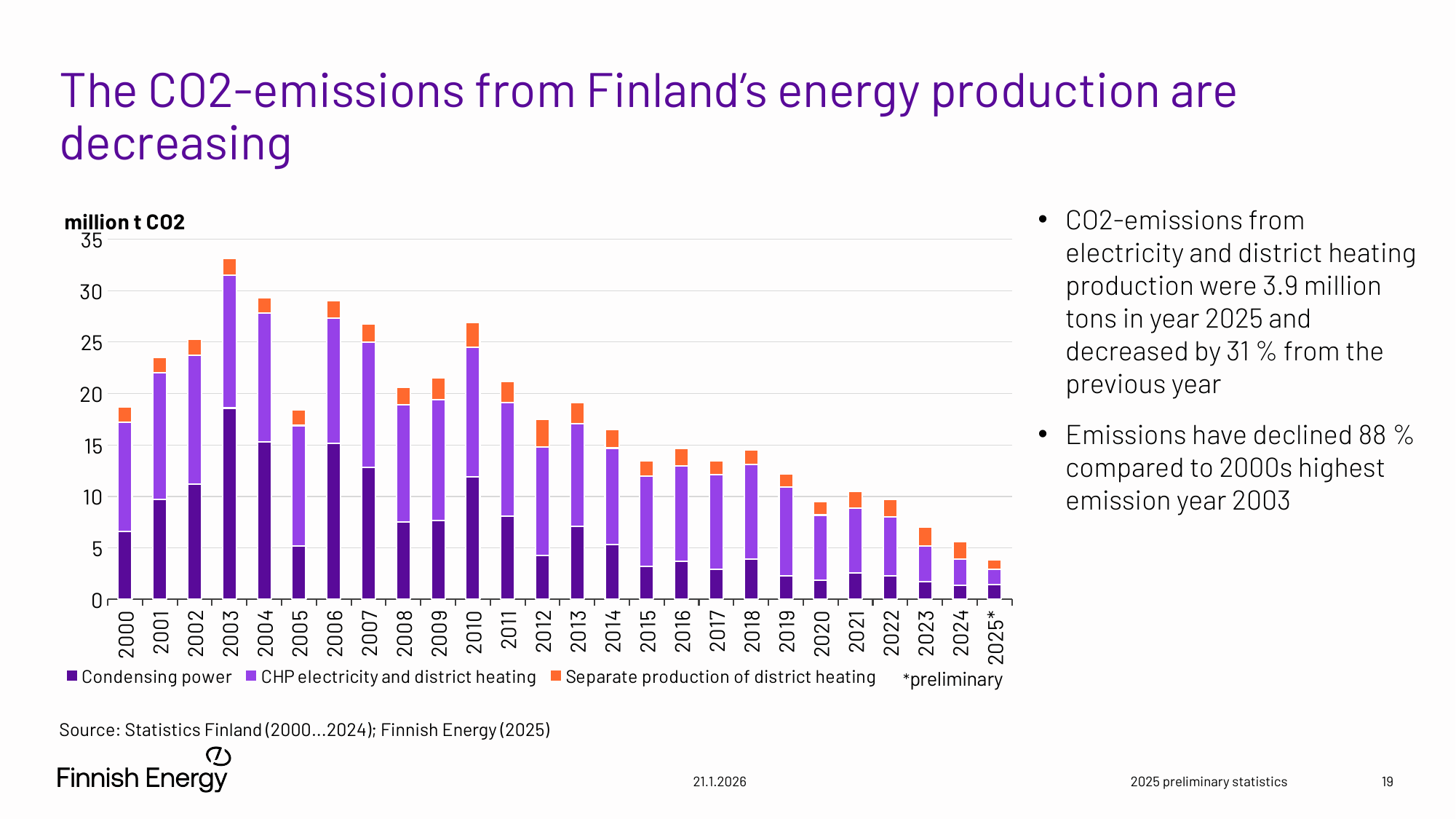

# The CO2-emissions from Finland’s energy production are decreasing

### Chart

| Category | Condensing power | CHP electricity and district heating | Separate production of district heating |
|---|---|---|---|
| 2000 | 6.6 | 10.6 | 1.5 |
| 2001 | 9.7 | 12.3 | 1.5 |
| 2002 | 11.2 | 12.5 | 1.6 |
| 2003 | 18.6 | 12.899999999999999 | 1.6 |
| 2004 | 15.3 | 12.5 | 1.5 |
| 2005 | 5.2 | 11.7 | 1.5 |
| 2006 | 15.2 | 12.100000000000001 | 1.7 |
| 2007 | 12.8 | 12.2 | 1.8 |
| 2008 | 7.5 | 11.4 | 1.7 |
| 2009 | 7.7 | 11.7 | 2.1 |
| 2010 | 11.9 | 12.600000000000001 | 2.4 |
| 2011 | 8.1 | 11.0 | 2.1 |
| 2012 | 4.3 | 10.5 | 2.7 |
| 2013 | 7.1 | 10.0 | 2.0 |
| 2014 | 5.3 | 9.399999999999999 | 1.8 |
| 2015 | 3.2 | 8.8 | 1.5 |
| 2016 | 3.7 | 9.3 | 1.7 |
| 2017 | 2.9 | 9.2 | 1.4 |
| 2018 | 3.9 | 9.2 | 1.4 |
| 2019 | 2.3 | 8.6 | 1.3 |
| 2020 | 1.9 | 6.3 | 1.3 |
| 2021 | 2.6 | 6.3 | 1.6 |
| 2022 | 2.3 | 5.699999999999999 | 1.7 |
| 2023 | 1.7 | 3.5 | 1.8 |
| 2024 | 1.4 | 2.5 | 1.7 |
| 2025* | 1.4352329539661854 | 1.521652492314543 | 0.9155678557168562 |
CO2-emissions from electricity and district heating production were 3.9 million tons in year 2025 and decreased by 31 % from the previous year
Emissions have declined 88 % compared to 2000s highest emission year 2003

Source: Statistics Finland (2000...2024); Finnish Energy (2025)
2025 preliminary statistics
19
21.1.2026